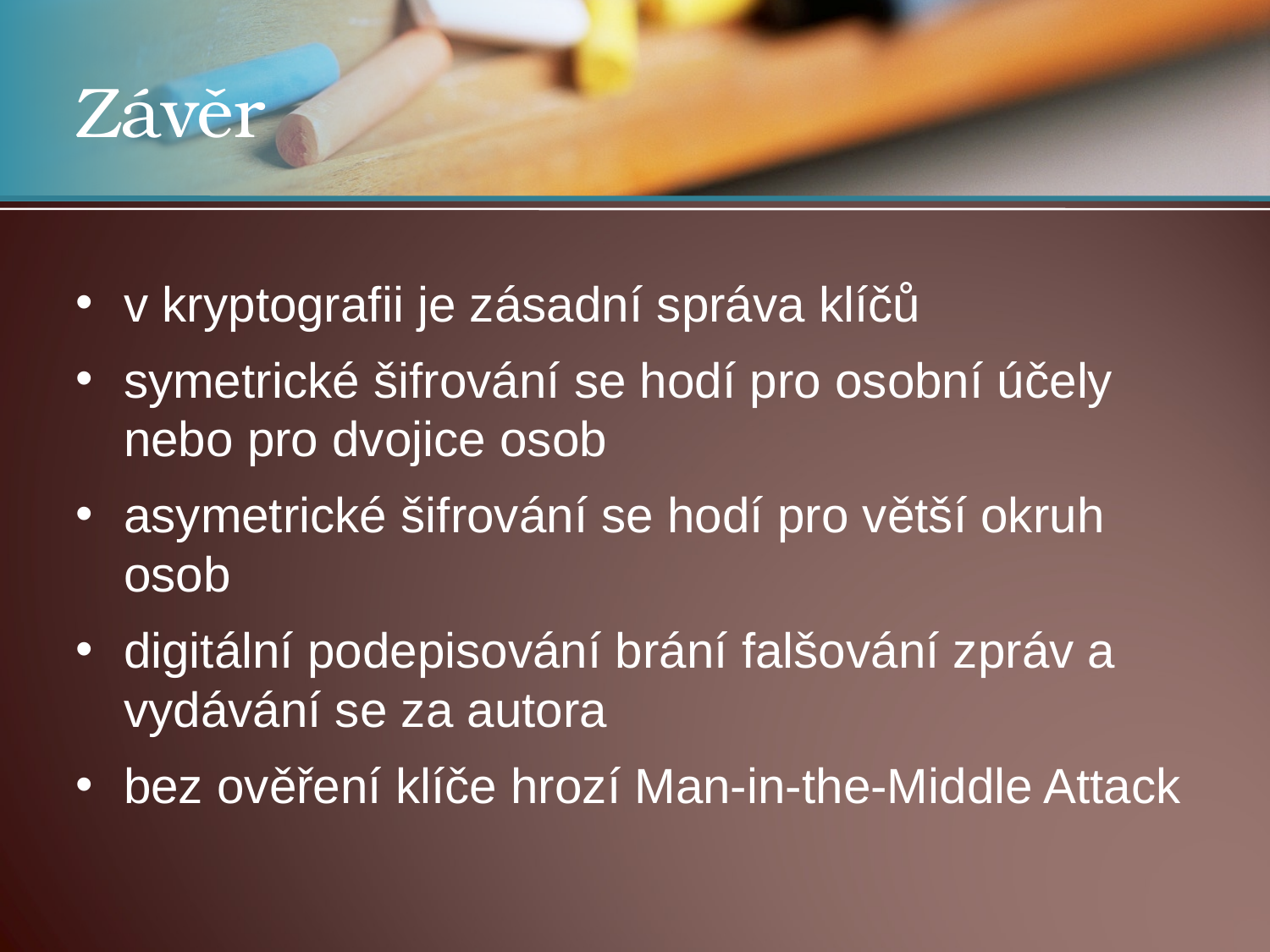

# Závěr
v kryptografii je zásadní správa klíčů
symetrické šifrování se hodí pro osobní účely nebo pro dvojice osob
asymetrické šifrování se hodí pro větší okruh osob
digitální podepisování brání falšování zpráv a vydávání se za autora
bez ověření klíče hrozí Man-in-the-Middle Attack